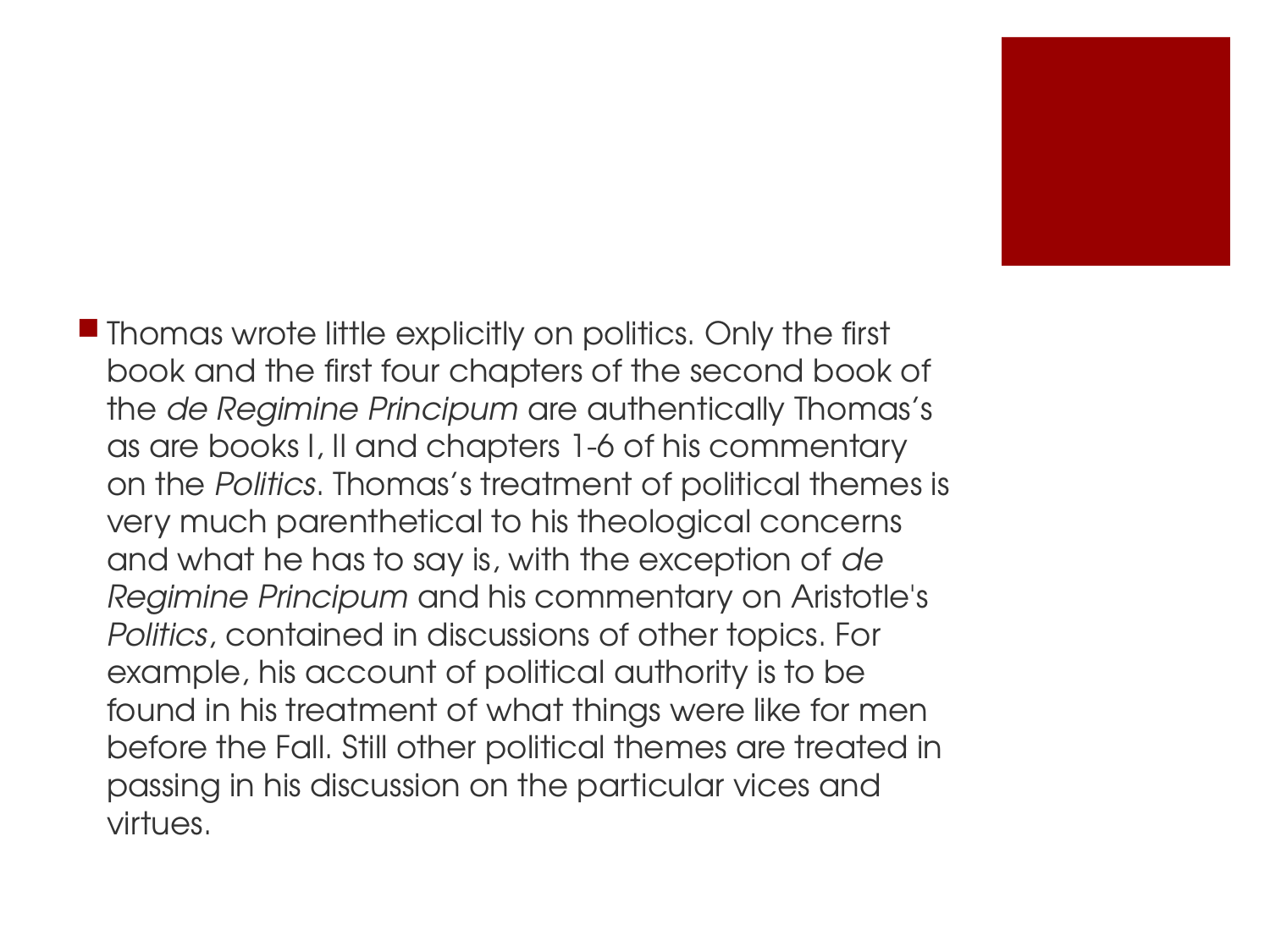

#
Thomas wrote little explicitly on politics. Only the first book and the first four chapters of the second book of the de Regimine Principum are authentically Thomas’s as are books I, II and chapters 1-6 of his commentary on the Politics. Thomas’s treatment of political themes is very much parenthetical to his theological concerns and what he has to say is, with the exception of de Regimine Principum and his commentary on Aristotle's Politics, contained in discussions of other topics. For example, his account of political authority is to be found in his treatment of what things were like for men before the Fall. Still other political themes are treated in passing in his discussion on the particular vices and virtues.